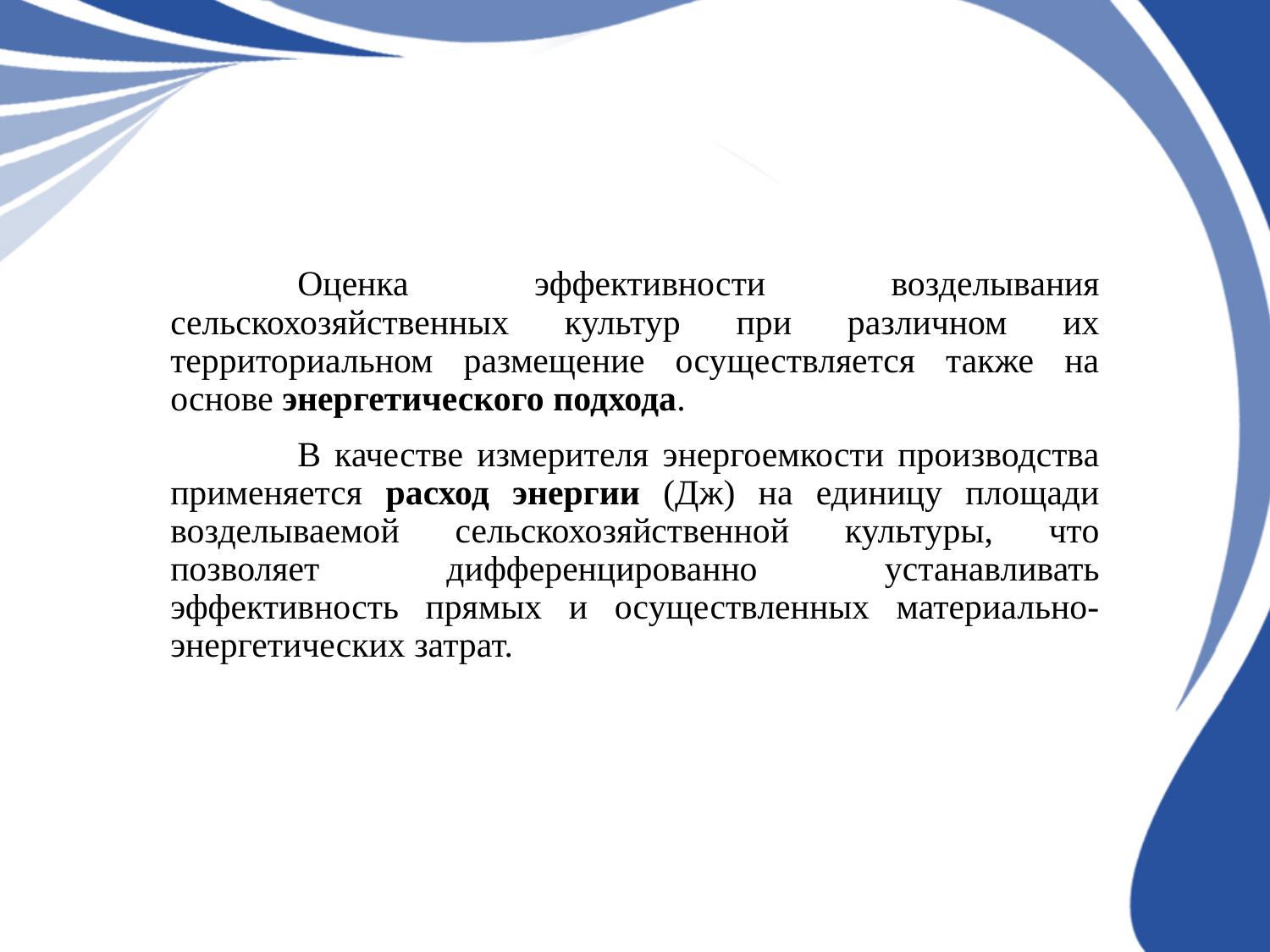

Оценка эффективности возделывания сельскохозяйственных культур при различном их территориальном размещение осуществляется также на основе энергетического подхода.
	В качестве измерителя энергоемкости производства применяется расход энергии (Дж) на единицу площади возделываемой сельскохозяйственной культуры, что позволяет дифференцированно устанавливать эффективность прямых и осуществленных материально-энергетических затрат.